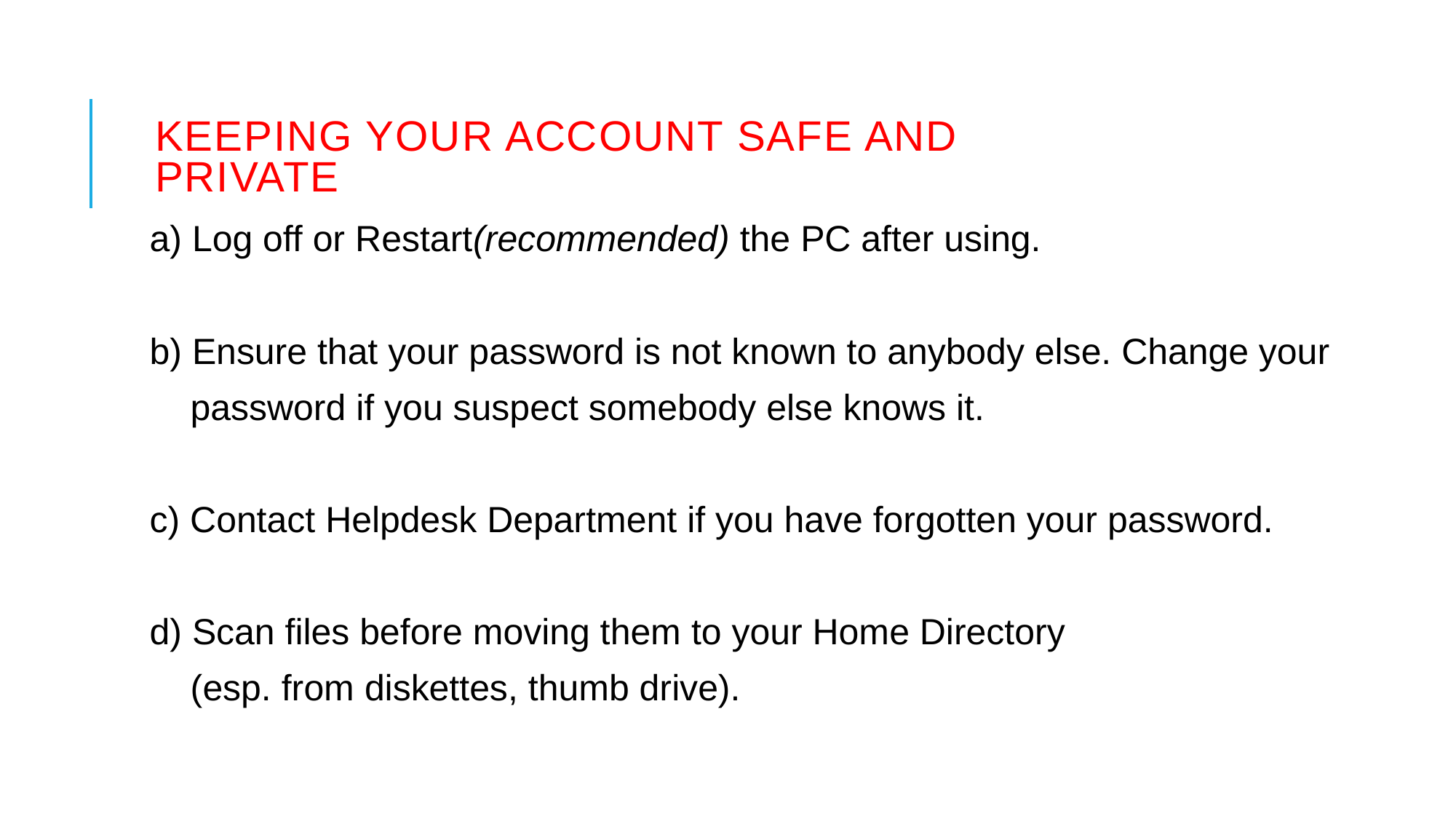

# Keeping your account safe and private
a) Log off or Restart(recommended) the PC after using.

b) Ensure that your password is not known to anybody else. Change your
    password if you suspect somebody else knows it.

c) Contact Helpdesk Department if you have forgotten your password.

d) Scan files before moving them to your Home Directory
    (esp. from diskettes, thumb drive).